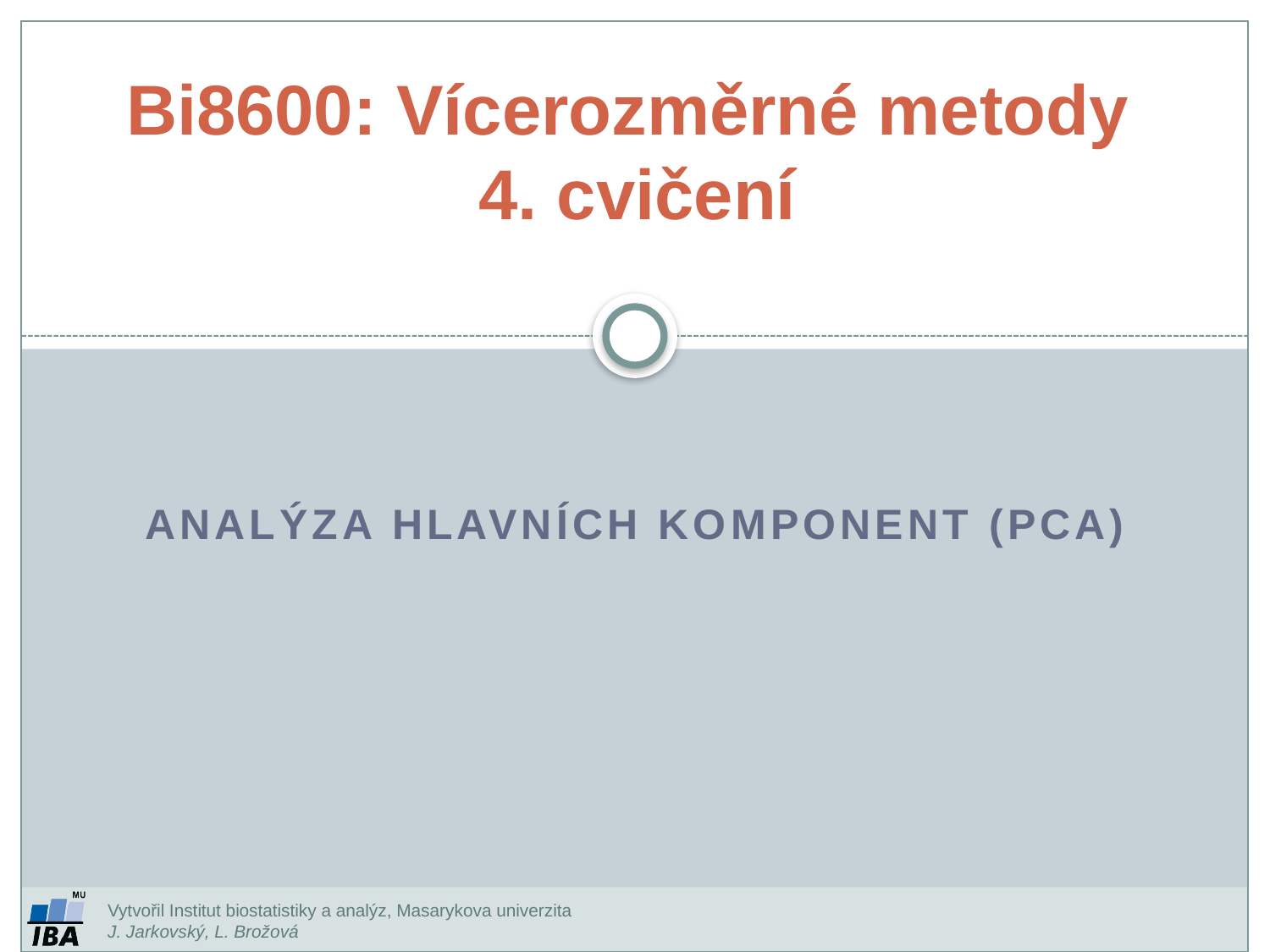

Bi8600: Vícerozměrné metody
4. cvičení
Analýza hlavních komponent (PCA)
Vytvořil Institut biostatistiky a analýz, Masarykova univerzita
J. Jarkovský, L. Brožová